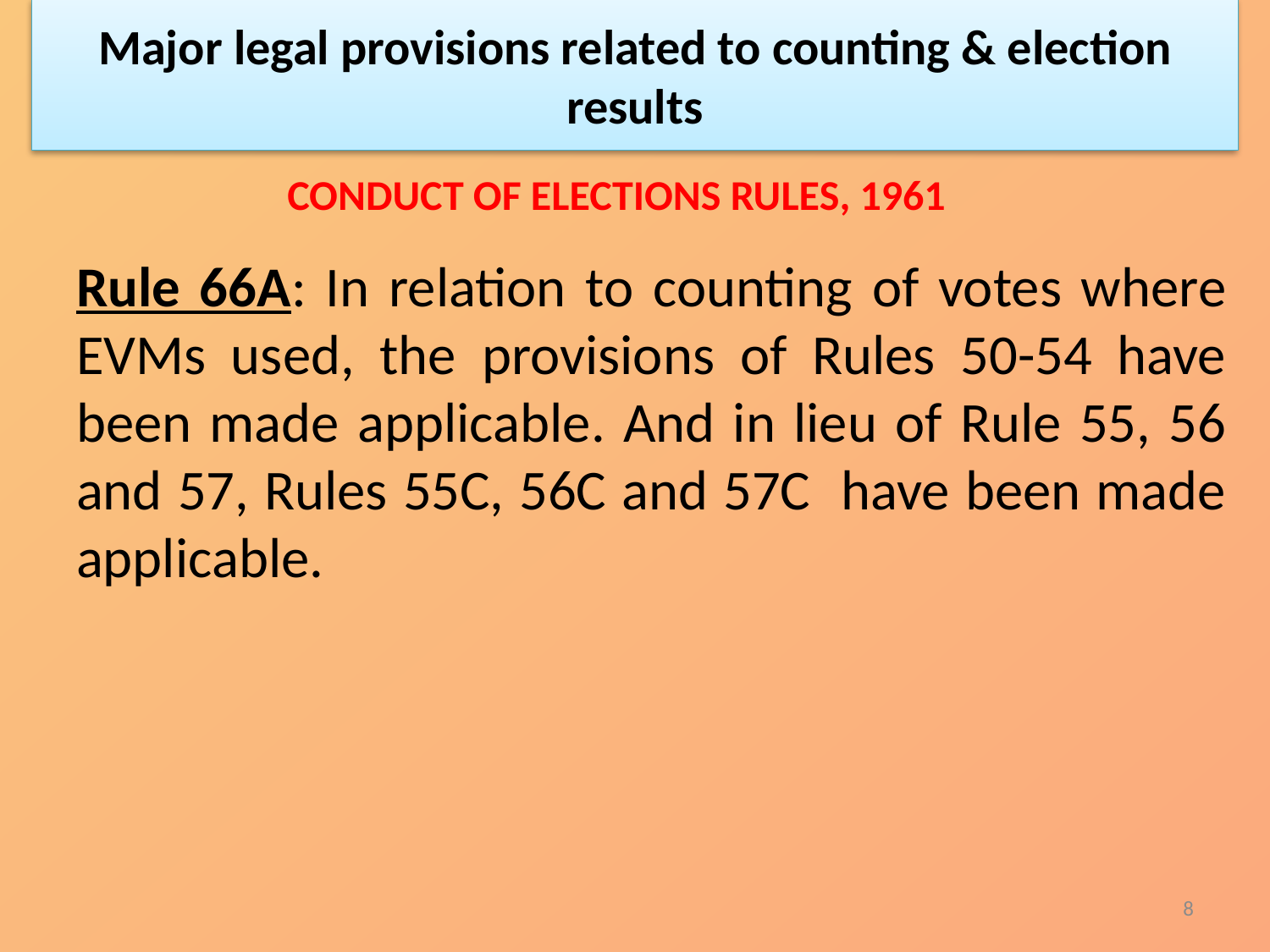

# Major legal provisions related to counting and election return
Major legal provisions related to counting & election results
CONDUCT OF ELECTIONS RULES, 1961
Rule 66A: In relation to counting of votes where EVMs used, the provisions of Rules 50-54 have been made applicable. And in lieu of Rule 55, 56 and 57, Rules 55C, 56C and 57C  have been made applicable.
8